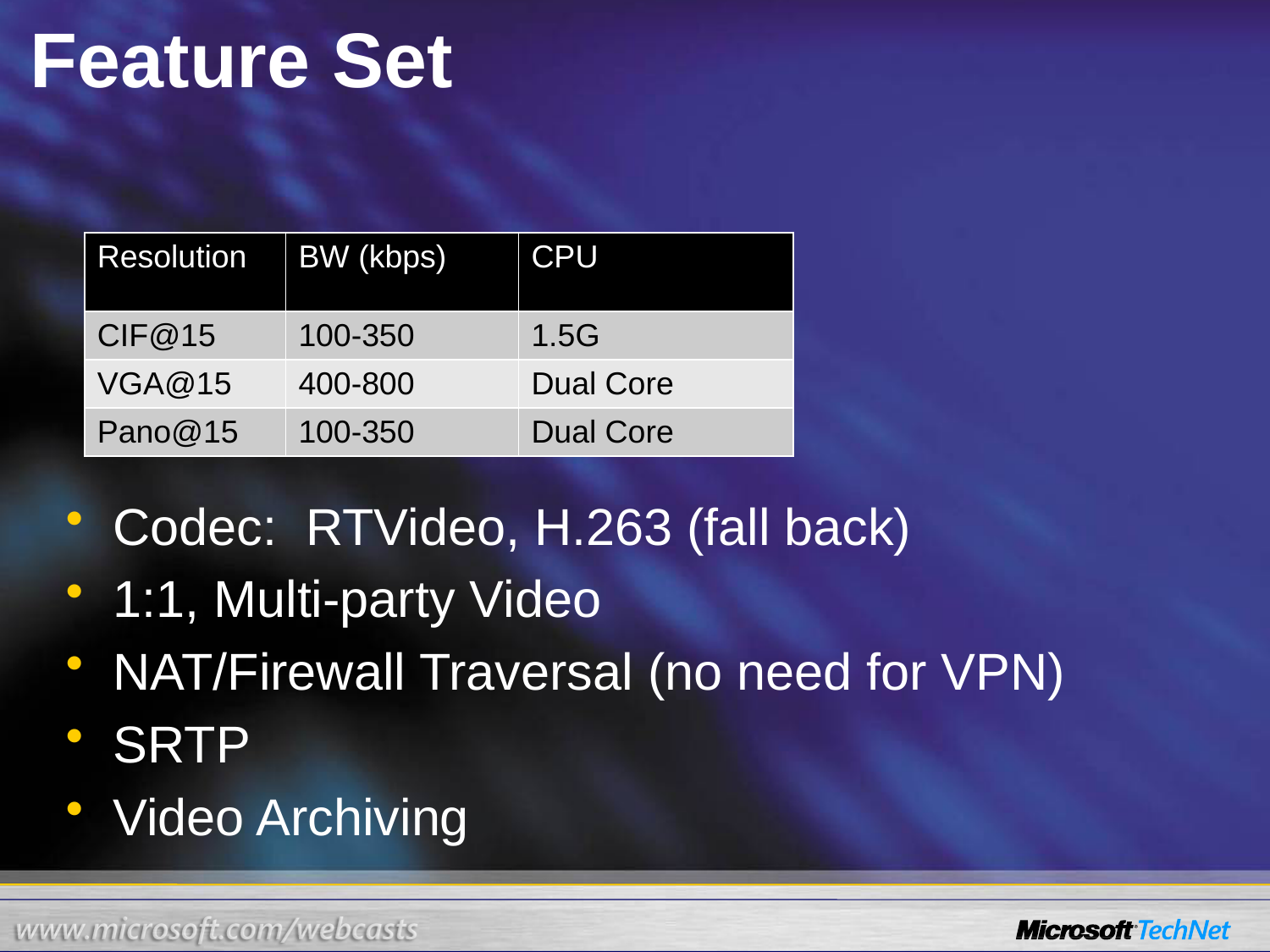

# Feature Set

Codec:  RTVideo, H.263 (fall back)
1:1, Multi-party Video
NAT/Firewall Traversal (no need for VPN)
SRTP
Video Archiving
| Resolution | BW (kbps) | CPU |
| --- | --- | --- |
| CIF@15 | 100-350 | 1.5G |
| VGA@15 | 400-800 | Dual Core |
| Pano@15 | 100-350 | Dual Core |